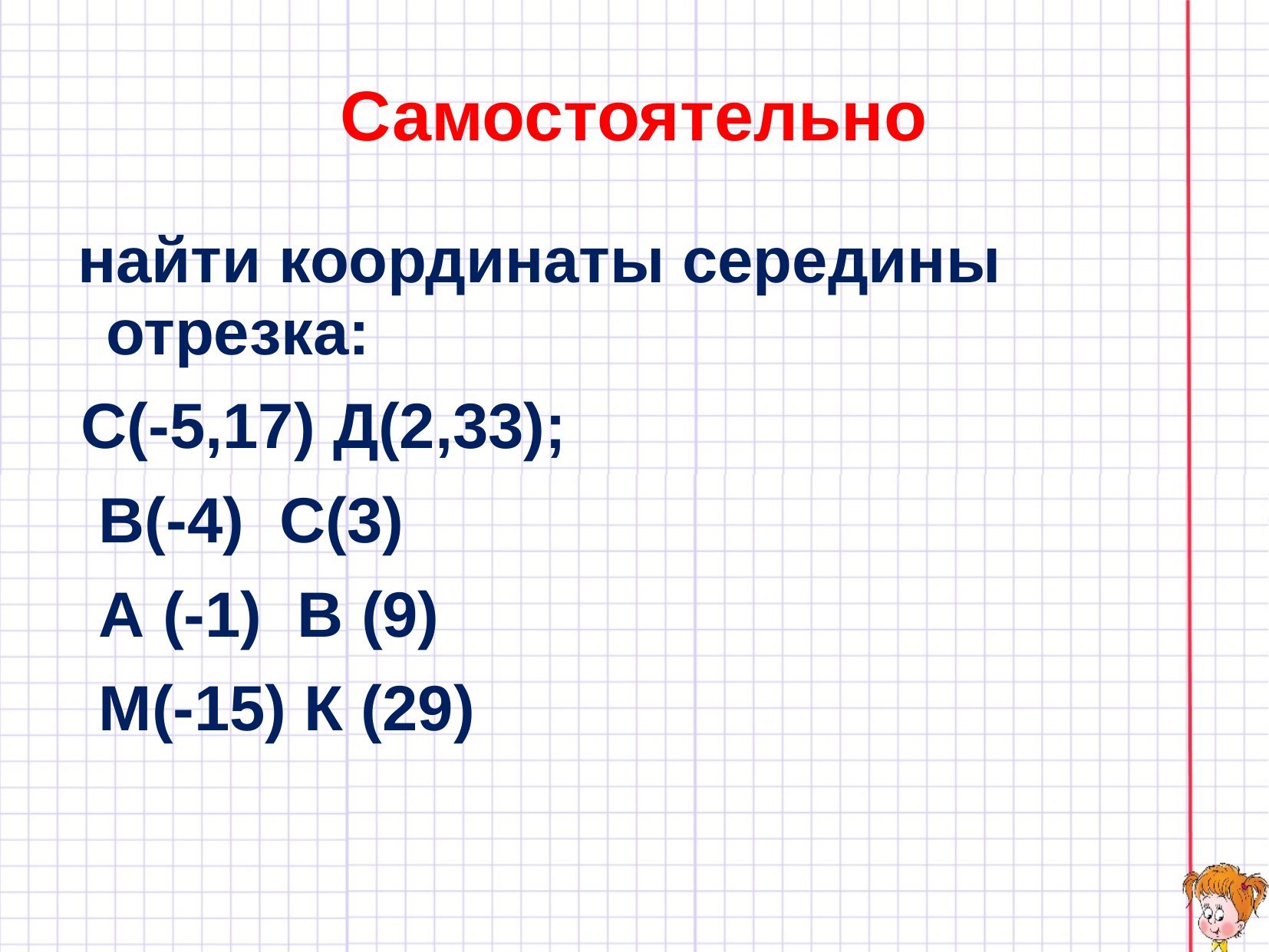

# Самостоятельно
 найти координаты середины отрезка:
 С(-5,17) Д(2,33);
  В(-4)  С(3)
  А (-1)  В (9)
  М(-15) К (29)